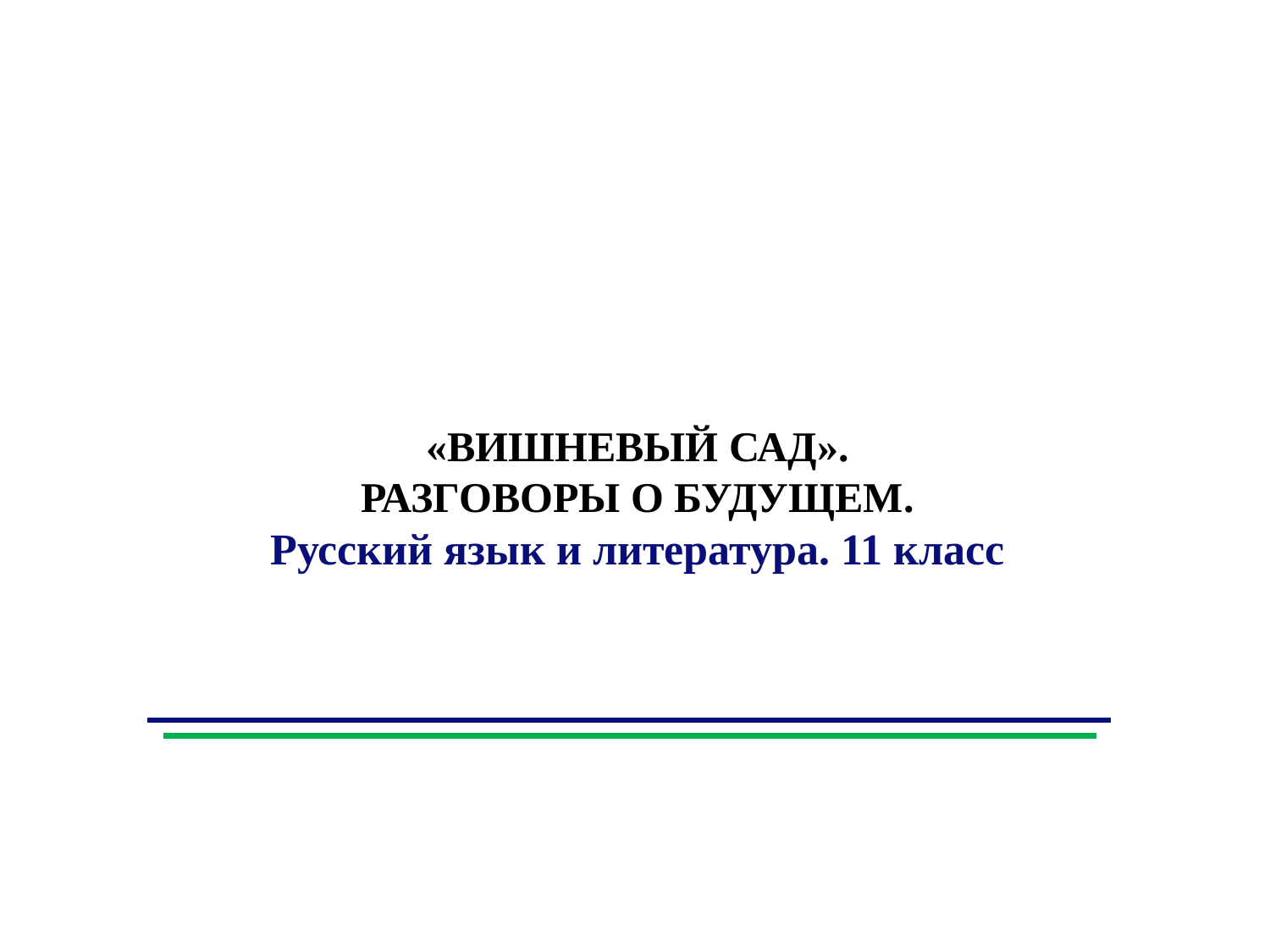

«ВИШНЕВЫЙ САД».
РАЗГОВОРЫ О БУДУЩЕМ.
Русский язык и литература. 11 класс